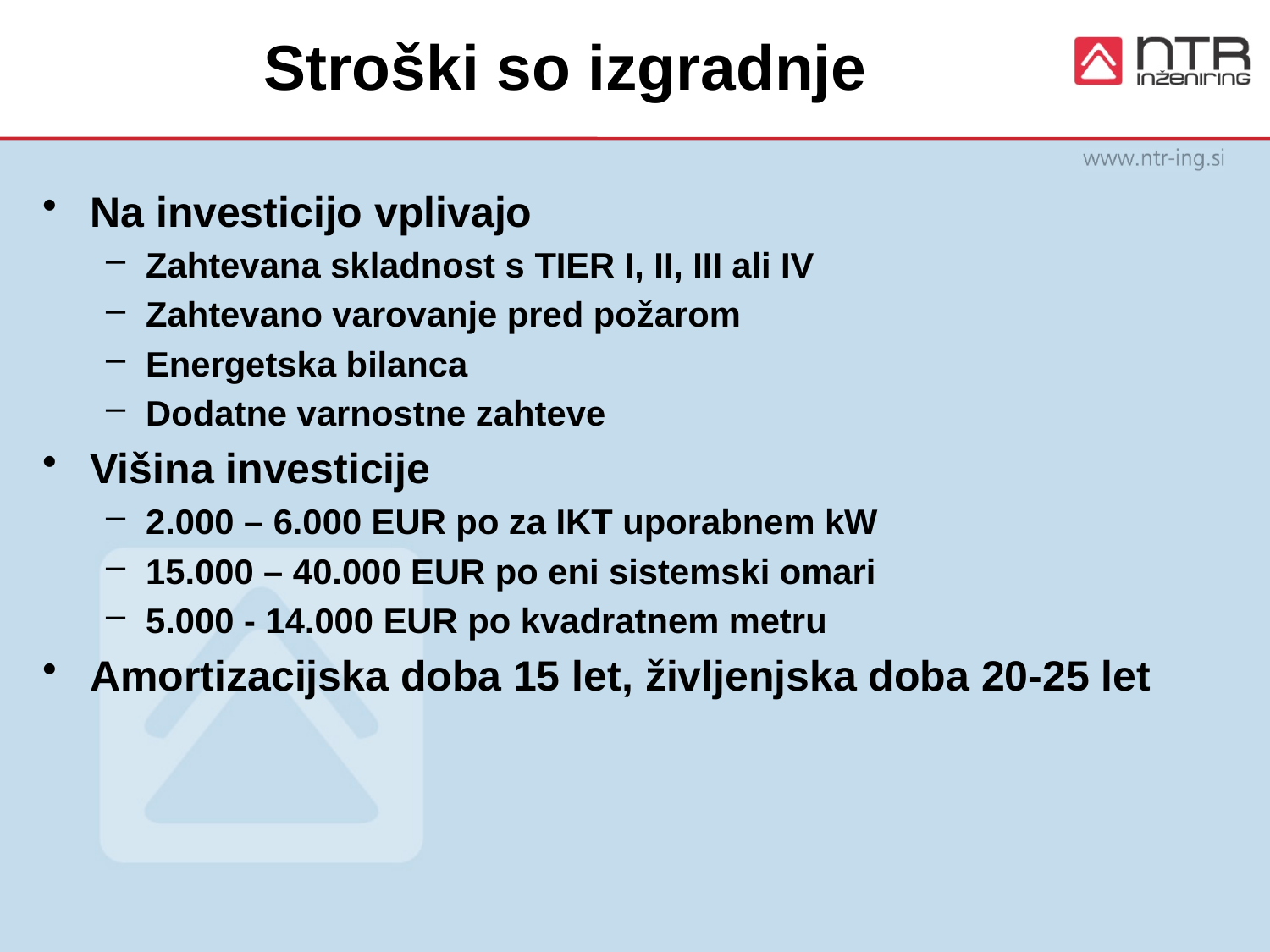

# Stroški so izgradnje
Na investicijo vplivajo
Zahtevana skladnost s TIER I, II, III ali IV
Zahtevano varovanje pred požarom
Energetska bilanca
Dodatne varnostne zahteve
Višina investicije
2.000 – 6.000 EUR po za IKT uporabnem kW
15.000 – 40.000 EUR po eni sistemski omari
5.000 - 14.000 EUR po kvadratnem metru
Amortizacijska doba 15 let, življenjska doba 20-25 let